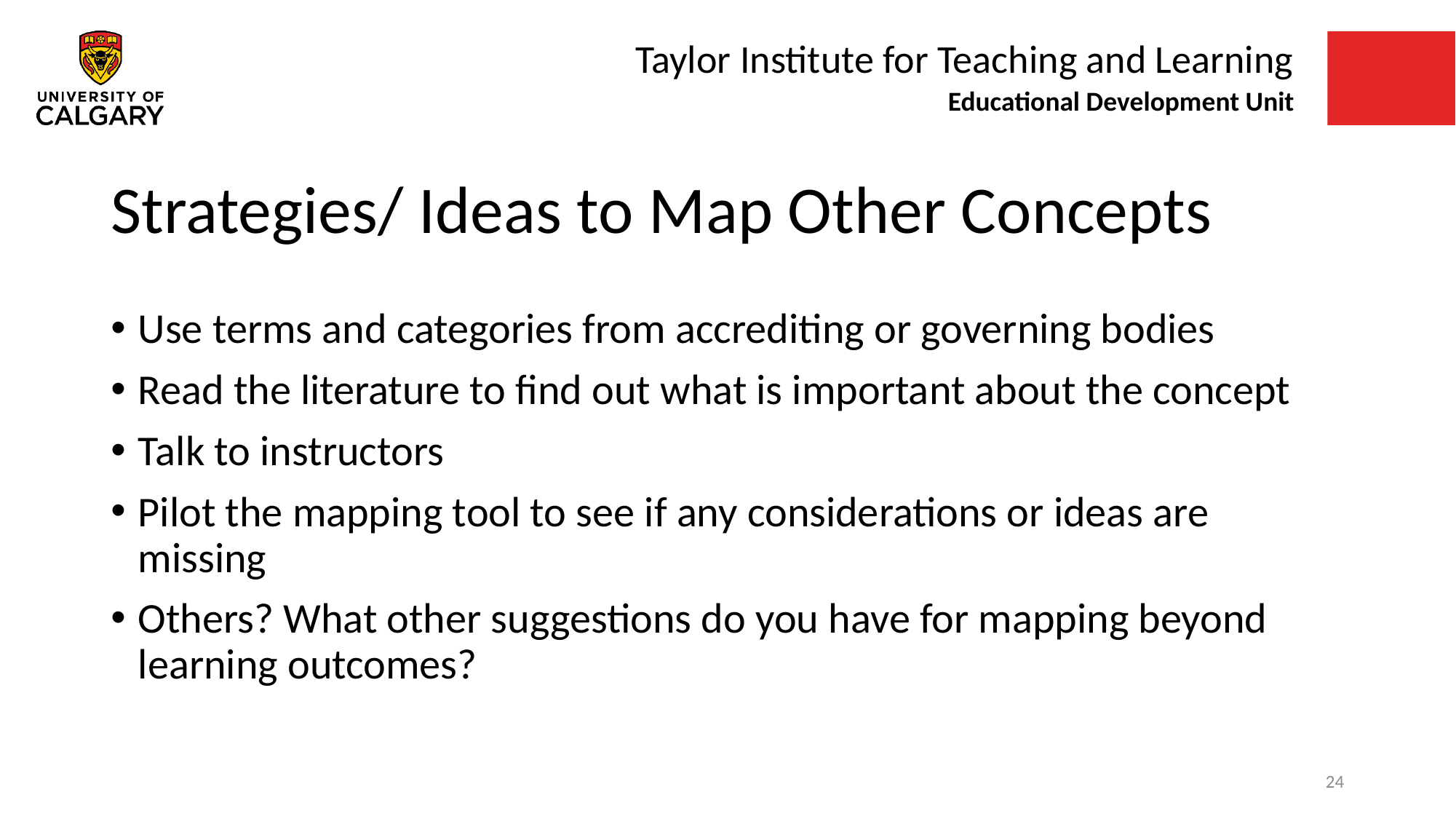

# Strategies/ Ideas to Map Other Concepts
Use terms and categories from accrediting or governing bodies
Read the literature to find out what is important about the concept
Talk to instructors
Pilot the mapping tool to see if any considerations or ideas are missing
Others? What other suggestions do you have for mapping beyond learning outcomes?

24